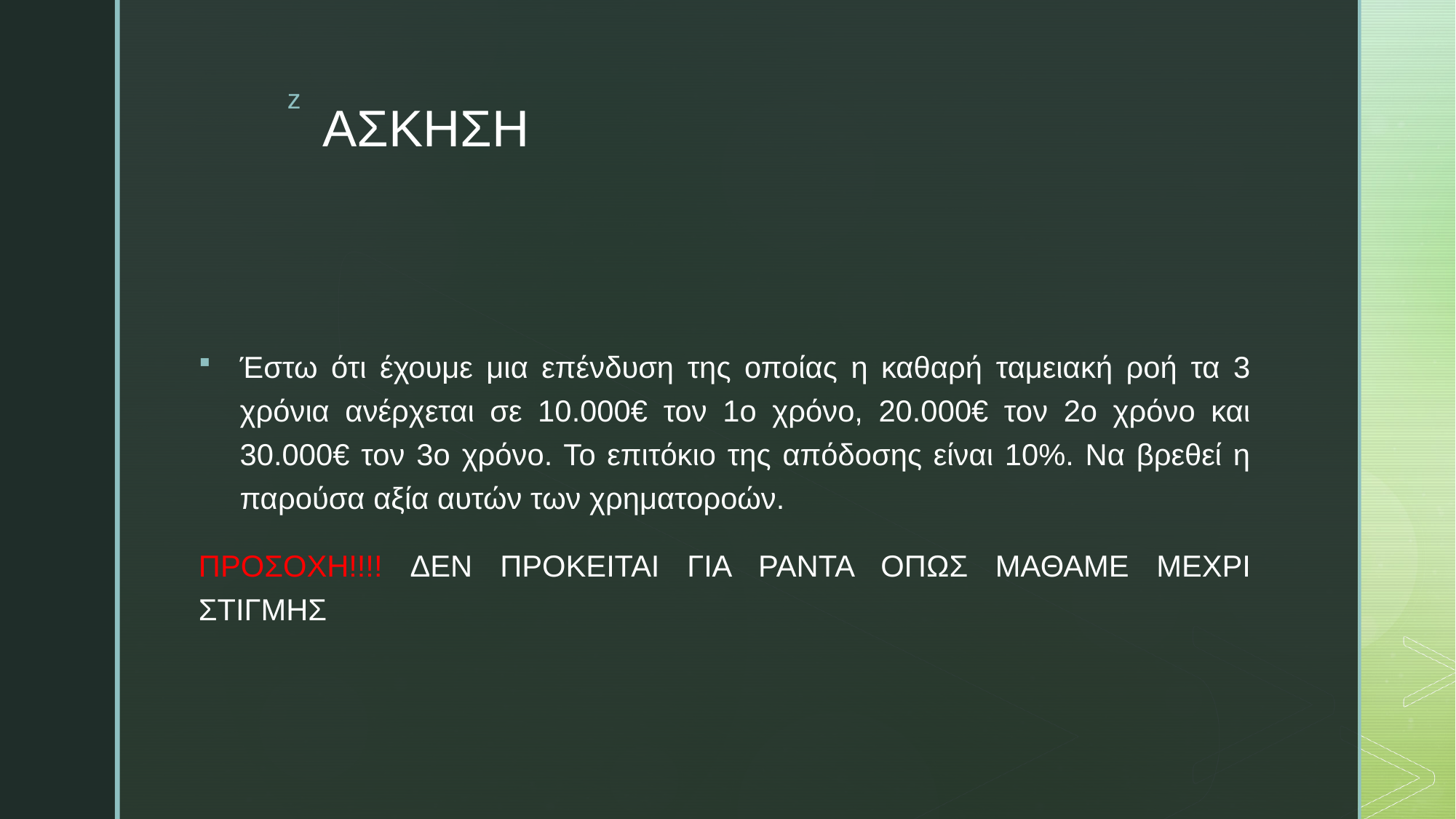

# ΑΣΚΗΣΗ

Έστω ότι έχουμε μια επένδυση της οποίας η καθαρή ταμειακή ροή τα 3 χρόνια ανέρχεται σε 10.000€ τον 1ο χρόνο, 20.000€ τον 2ο χρόνο και 30.000€ τον 3ο χρόνο. Το επιτόκιο της απόδοσης είναι 10%. Να βρεθεί η παρούσα αξία αυτών των χρηματοροών.
ΠΡΟΣΟΧΗ!!!! ΔΕΝ ΠΡΟΚΕΙΤΑΙ ΓΙΑ ΡΑΝΤΑ ΟΠΩΣ ΜΑΘΑΜΕ ΜΕΧΡΙ ΣΤΙΓΜΗΣ